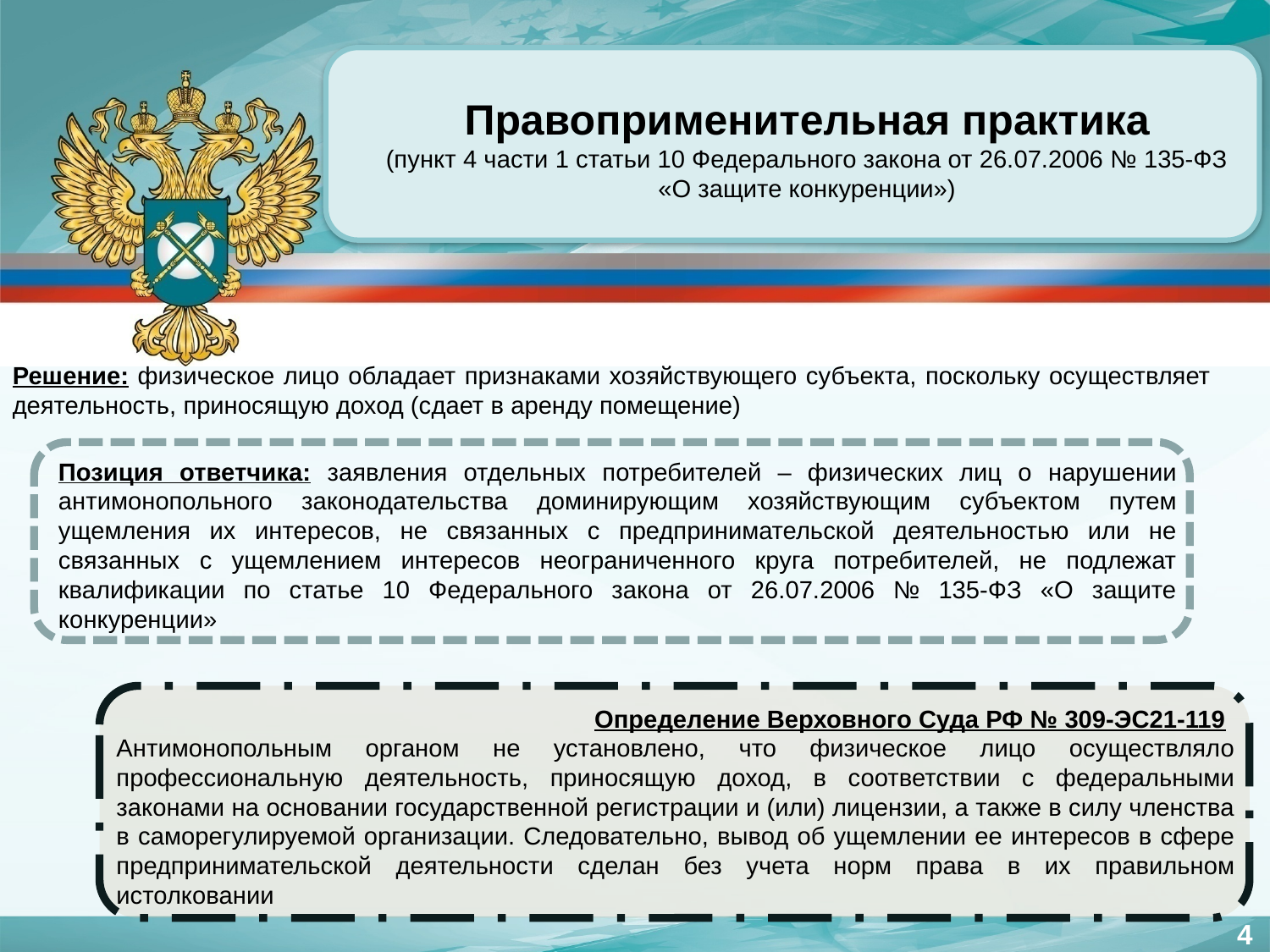

Правоприменительная практика
(пункт 4 части 1 статьи 10 Федерального закона от 26.07.2006 № 135-ФЗ «О защите конкуренции»)

Решение: физическое лицо обладает признаками хозяйствующего субъекта, поскольку осуществляет деятельность, приносящую доход (сдает в аренду помещение)

Позиция ответчика: заявления отдельных потребителей – физических лиц о нарушении антимонопольного законодательства доминирующим хозяйствующим субъектом путем ущемления их интересов, не связанных с предпринимательской деятельностью или не связанных с ущемлением интересов неограниченного круга потребителей, не подлежат квалификации по статье 10 Федерального закона от 26.07.2006 № 135-ФЗ «О защите конкуренции»
Определение Верховного Суда РФ № 309-ЭС21-119
Антимонопольным органом не установлено, что физическое лицо осуществляло профессиональную деятельность, приносящую доход, в соответствии с федеральными законами на основании государственной регистрации и (или) лицензии, а также в силу членства в саморегулируемой организации. Следовательно, вывод об ущемлении ее интересов в сфере предпринимательской деятельности сделан без учета норм права в их правильном истолковании
4